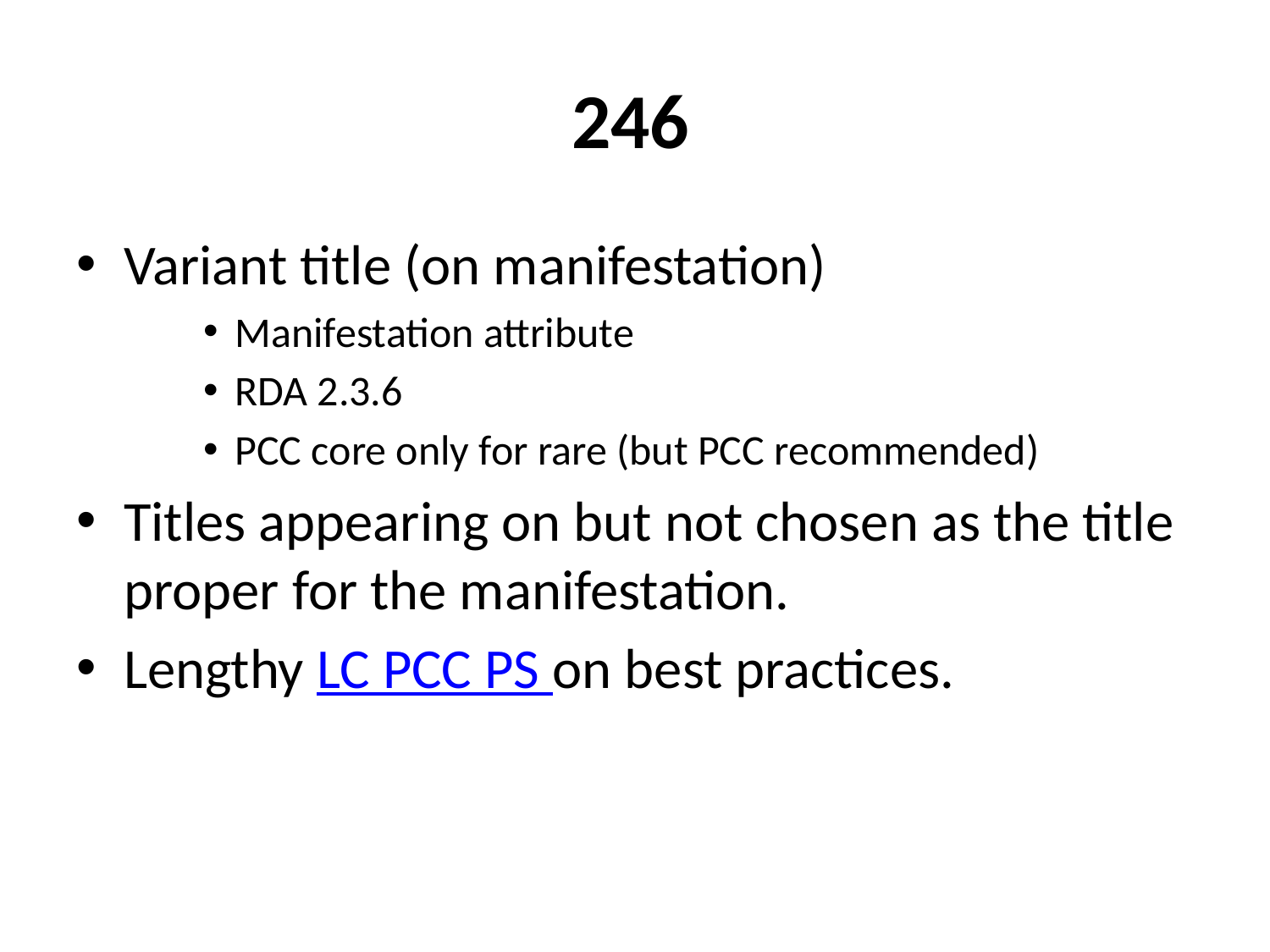

# 246
Variant title (on manifestation)
Manifestation attribute
RDA 2.3.6
PCC core only for rare (but PCC recommended)
Titles appearing on but not chosen as the title proper for the manifestation.
Lengthy LC PCC PS on best practices.